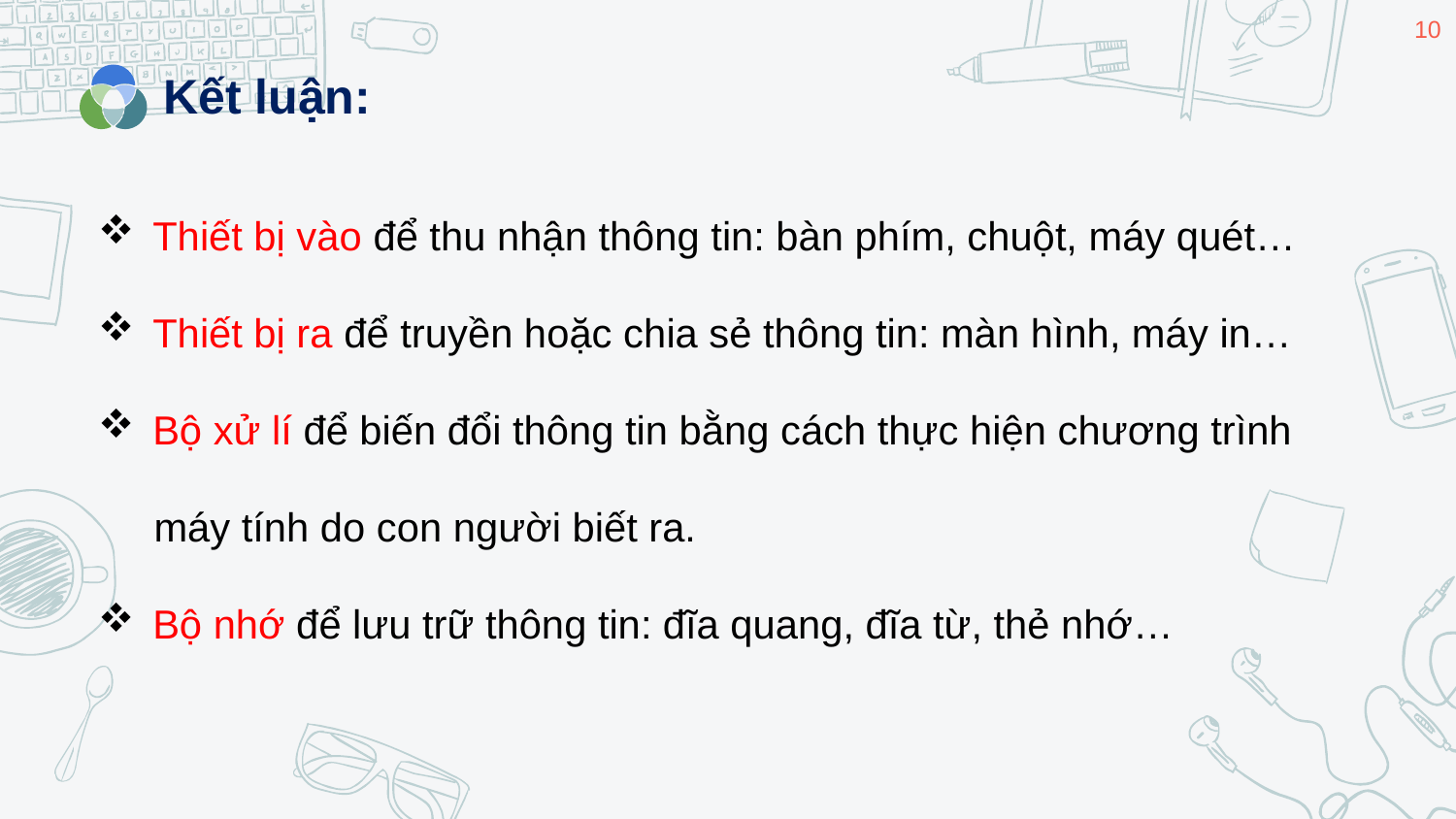

10
Kết luận:

Thiết bị vào để thu nhận thông tin: bàn phím, chuột, máy quét…
Thiết bị ra để truyền hoặc chia sẻ thông tin: màn hình, máy in…
Bộ xử lí để biến đổi thông tin bằng cách thực hiện chương trình
     máy tính do con người biết ra.
Bộ nhớ để lưu trữ thông tin: đĩa quang, đĩa từ, thẻ nhớ…